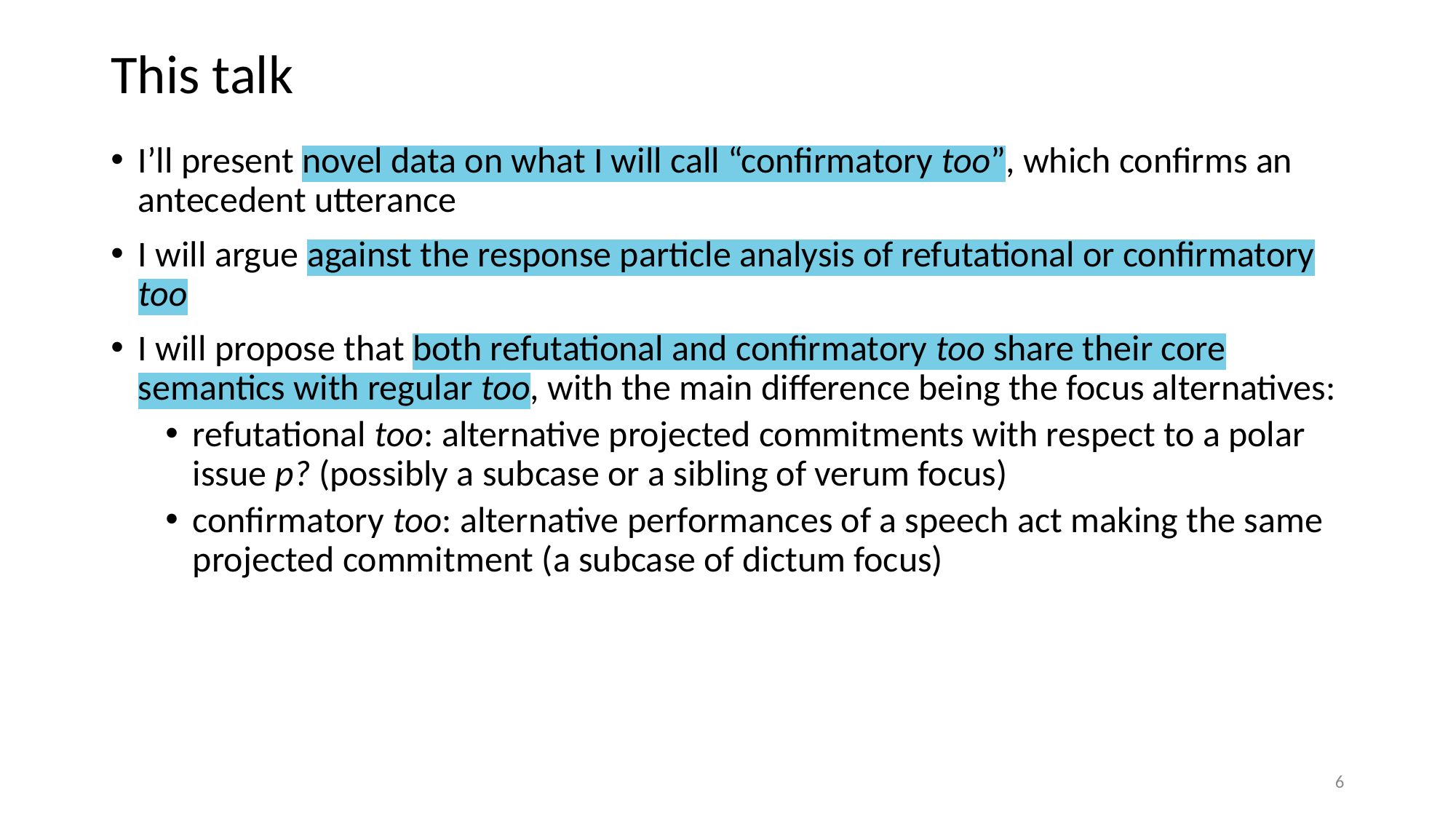

# This talk
I’ll present novel data on what I will call “confirmatory too”, which confirms an antecedent utterance
I will argue against the response particle analysis of refutational or confirmatory too
I will propose that both refutational and confirmatory too share their core semantics with regular too, with the main difference being the focus alternatives:
refutational too: alternative projected commitments with respect to a polar issue p? (possibly a subcase or a sibling of verum focus)
confirmatory too: alternative performances of a speech act making the same projected commitment (a subcase of dictum focus)
6